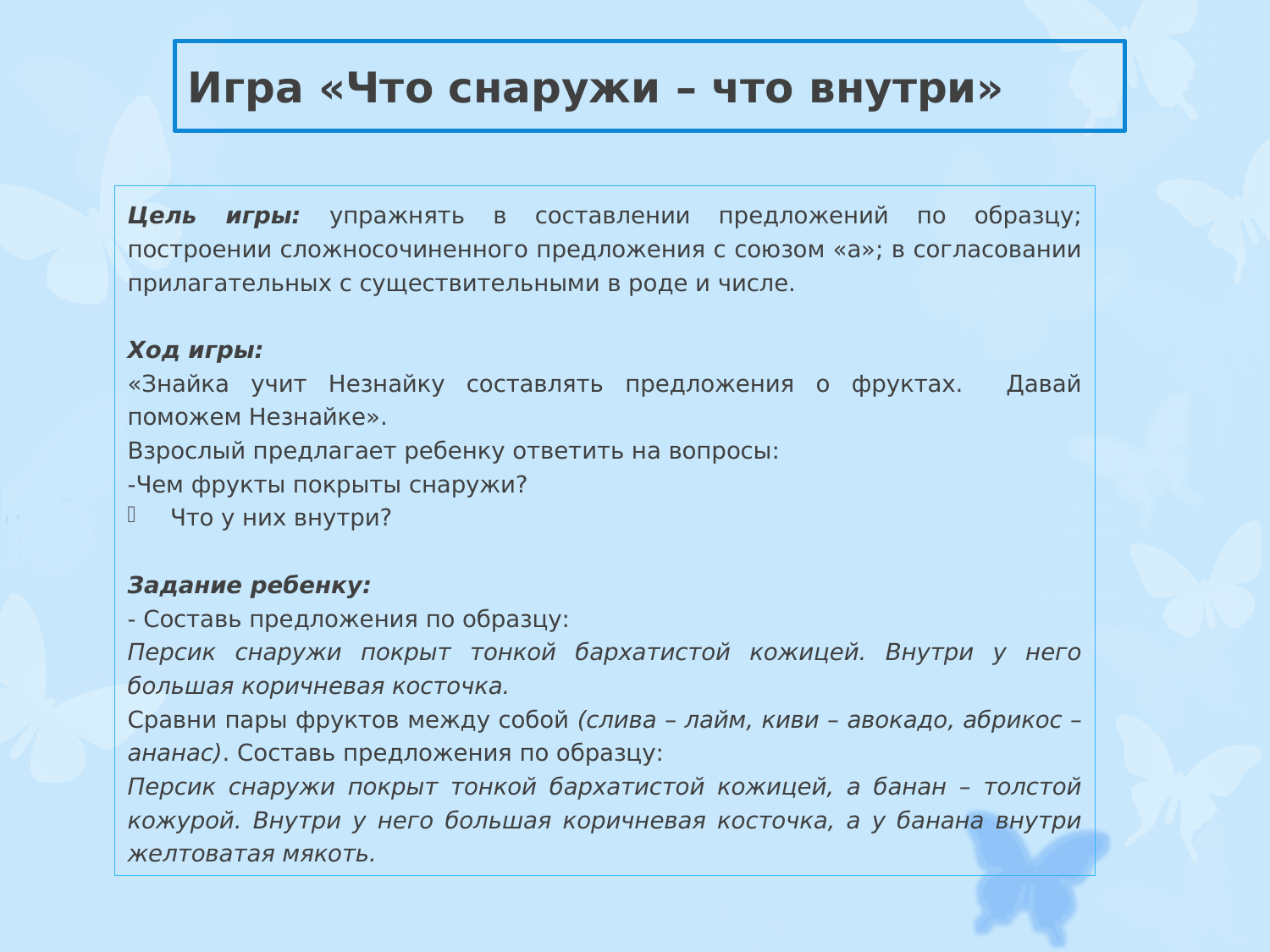

# Игра «Что снаружи – что внутри»
Цель игры: упражнять в составлении предложений по образцу; построении сложносочиненного предложения с союзом «а»; в согласовании прилагательных с существительными в роде и числе.

Ход игры:
«Знайка учит Незнайку составлять предложения о фруктах.  Давай поможем Незнайке».
Взрослый предлагает ребенку ответить на вопросы:
-Чем фрукты покрыты снаружи?
Что у них внутри?

Задание ребенку:
- Составь предложения по образцу:
Персик снаружи покрыт тонкой бархатистой кожицей. Внутри у него большая коричневая косточка.
Сравни пары фруктов между собой (слива – лайм, киви – авокадо, абрикос – ананас). Составь предложения по образцу:
Персик снаружи покрыт тонкой бархатистой кожицей, а банан – толстой кожурой. Внутри у него большая коричневая косточка, а у банана внутри желтоватая мякоть.